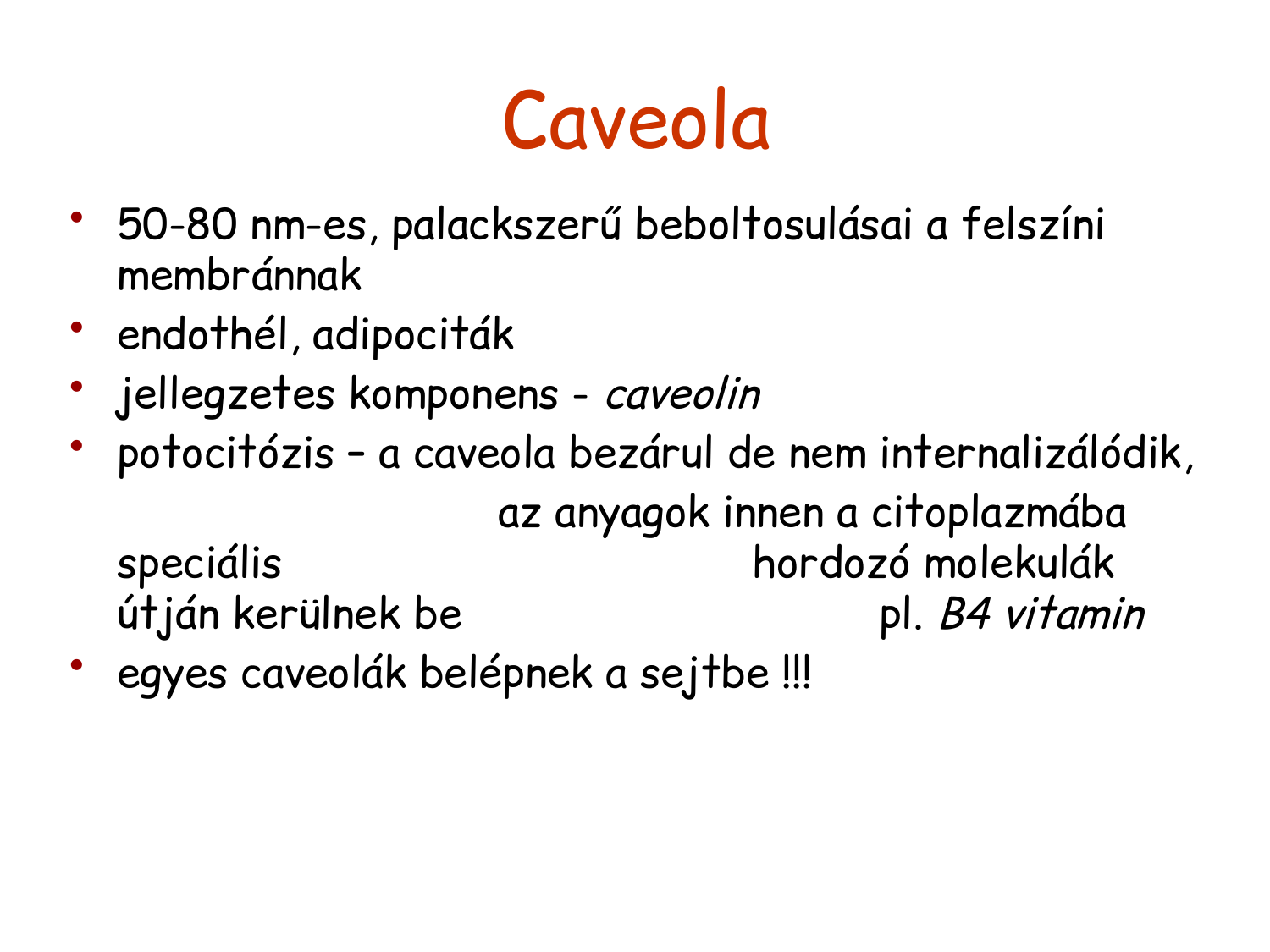

# Caveola
50-80 nm-es, palackszerű beboltosulásai a felszíni membránnak
endothél, adipociták
jellegzetes komponens - caveolin
potocitózis – a caveola bezárul de nem internalizálódik,
 				az anyagok innen a citoplazmába speciális 				hordozó molekulák útján kerülnek be 				pl. B4 vitamin
egyes caveolák belépnek a sejtbe !!!